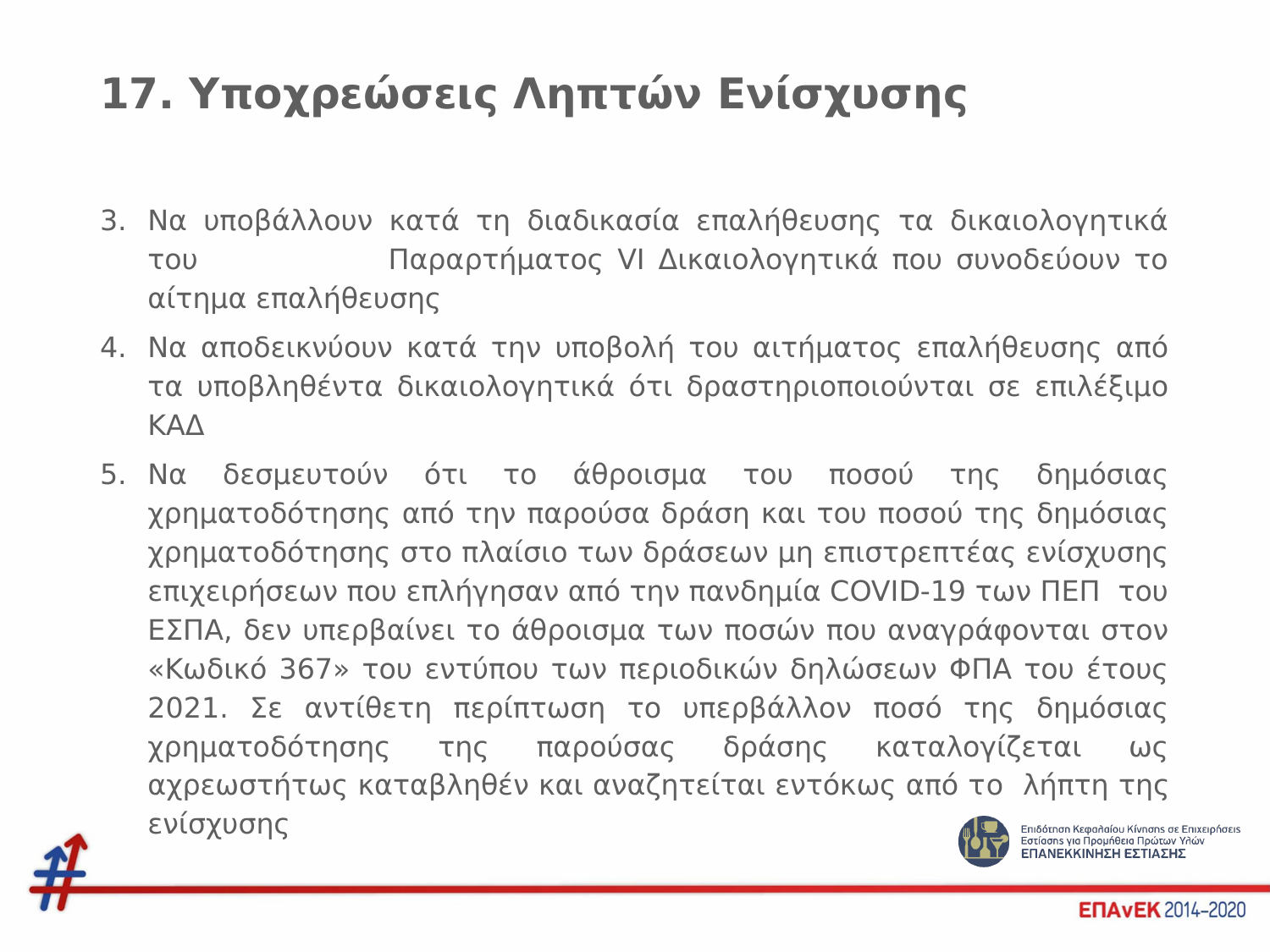

# 17. Υποχρεώσεις Ληπτών Ενίσχυσης
Να υποβάλλουν κατά τη διαδικασία επαλήθευσης τα δικαιολογητικά του              Παραρτήματος VI Δικαιολογητικά που συνοδεύουν το αίτημα επαλήθευσης
Να αποδεικνύουν κατά την υποβολή του αιτήματος επαλήθευσης από τα υποβληθέντα δικαιολογητικά ότι δραστηριοποιούνται σε επιλέξιμο ΚΑΔ
Να δεσμευτούν ότι το άθροισμα του ποσού της δημόσιας χρηματοδότησης από την παρούσα δράση και του ποσού της δημόσιας χρηματοδότησης στο πλαίσιο των δράσεων μη επιστρεπτέας ενίσχυσης επιχειρήσεων που επλήγησαν από την πανδημία COVID-19 των ΠΕΠ  του ΕΣΠΑ, δεν υπερβαίνει το άθροισμα των ποσών που αναγράφονται στον «Κωδικό 367» του εντύπου των περιοδικών δηλώσεων ΦΠΑ του έτους 2021. Σε αντίθετη περίπτωση το υπερβάλλον ποσό της δημόσιας χρηματοδότησης της παρούσας δράσης καταλογίζεται ως αχρεωστήτως καταβληθέν και αναζητείται εντόκως από τo  λήπτη της ενίσχυσης